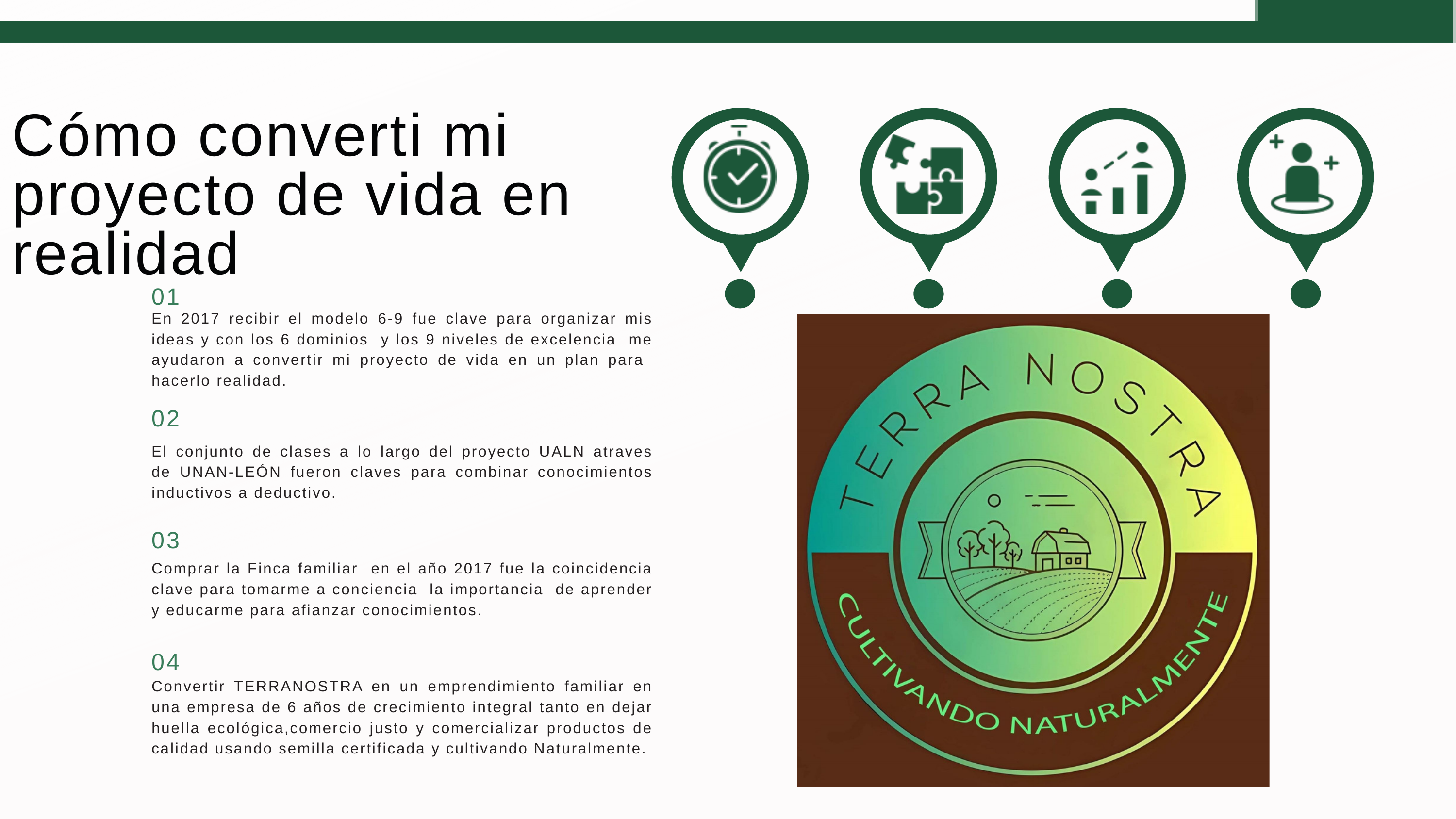

Cómo converti mi proyecto de vida en realidad

01

En 2017 recibir el modelo 6-9 fue clave para organizar mis ideas y con los 6 dominios  y los 9 niveles de excelencia  me ayudaron a convertir mi proyecto de vida en un plan para  hacerlo realidad.

02
El conjunto de clases a lo largo del proyecto UALN atraves de UNAN-LEÓN fueron claves para combinar conocimientos inductivos a deductivo.
03
Comprar la Finca familiar  en el año 2017 fue la coincidencia clave para tomarme a conciencia  la importancia  de aprender y educarme para afianzar conocimientos.
04
Convertir TERRANOSTRA en un emprendimiento familiar en una empresa de 6 años de crecimiento integral tanto en dejar huella ecológica,comercio justo y comercializar productos de calidad usando semilla certificada y cultivando Naturalmente.